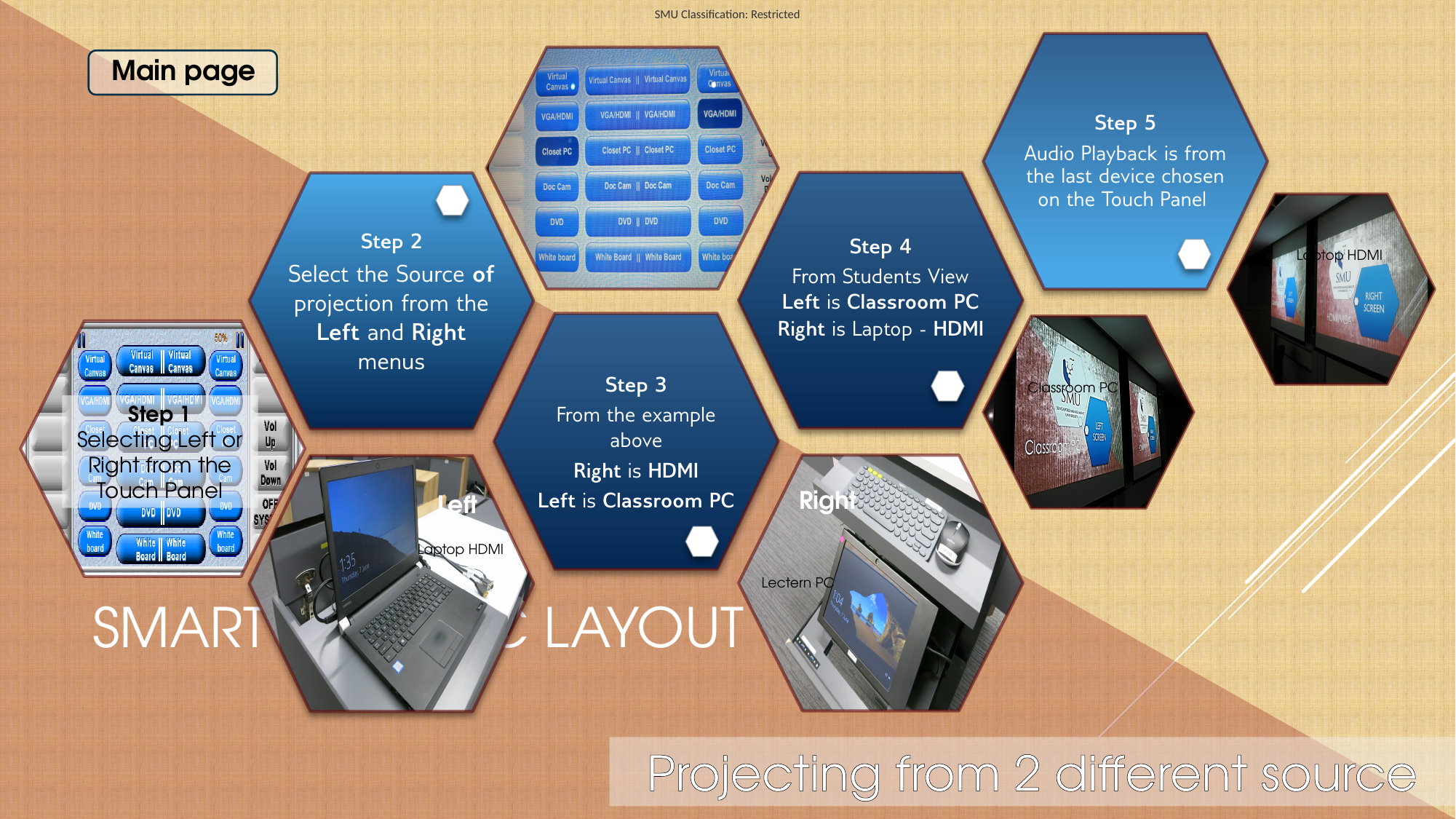

Step 5
Audio Playback is from the last device chosen on the Touch Panel

Step 4
From Students View Left is Classroom PC
Right is Laptop - HDMI

Step 2
Select the Source of projection from the Left and Right menus

Laptop HDMI
Step 3
From the example above
Right is HDMI
Left is Classroom PC

Step 1
Selecting Left or Right from the Touch Panel

Classroom PC

Right
Left

Laptop HDMI
Lectern PC
Main page

# Smart Graphic Layout
Projecting from 2 different source